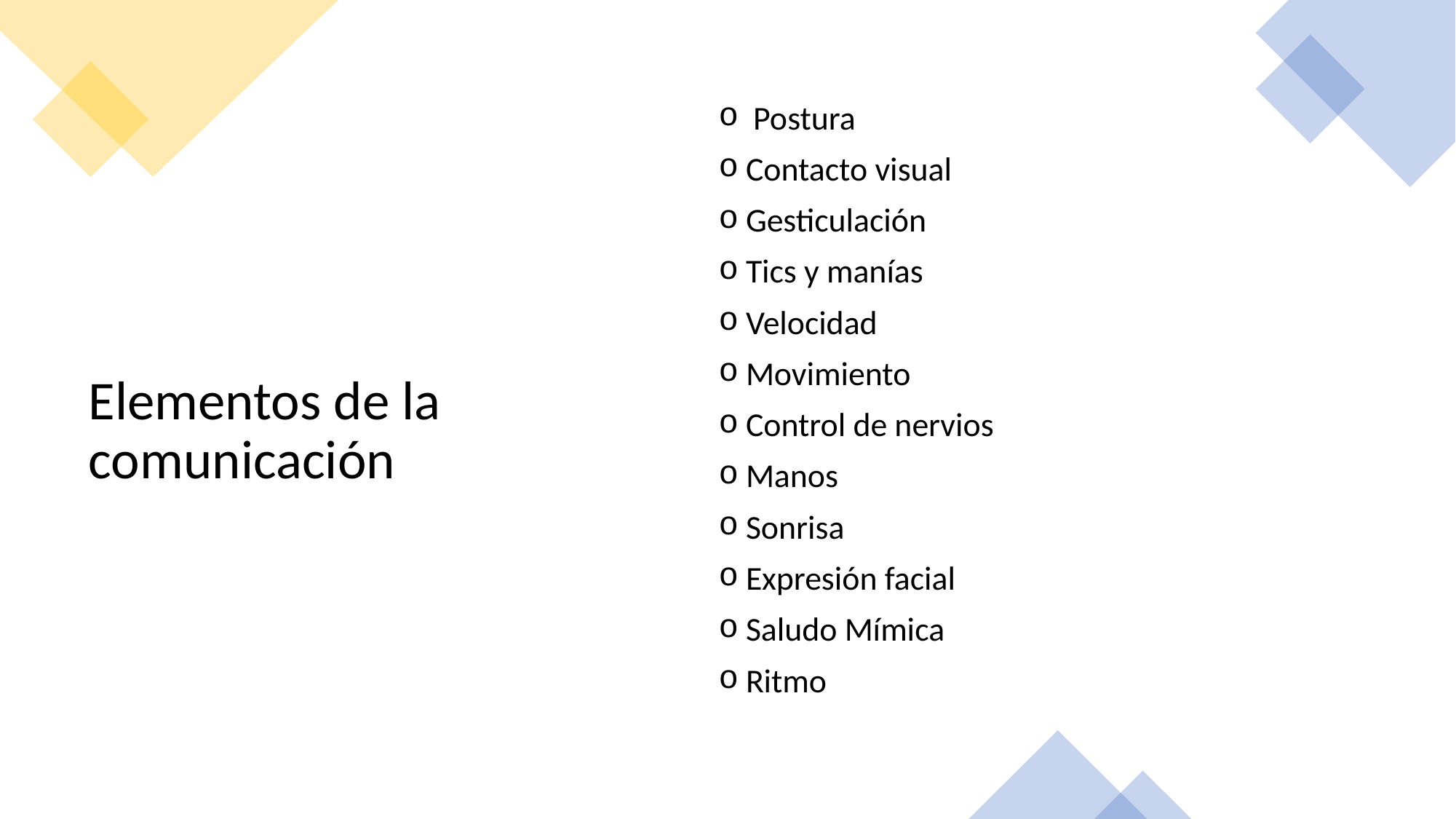

Postura
Contacto visual
Gesticulación
Tics y manías
Velocidad
Movimiento
Control de nervios
Manos
Sonrisa
Expresión facial
Saludo Mímica
Ritmo
# Elementos de la comunicación